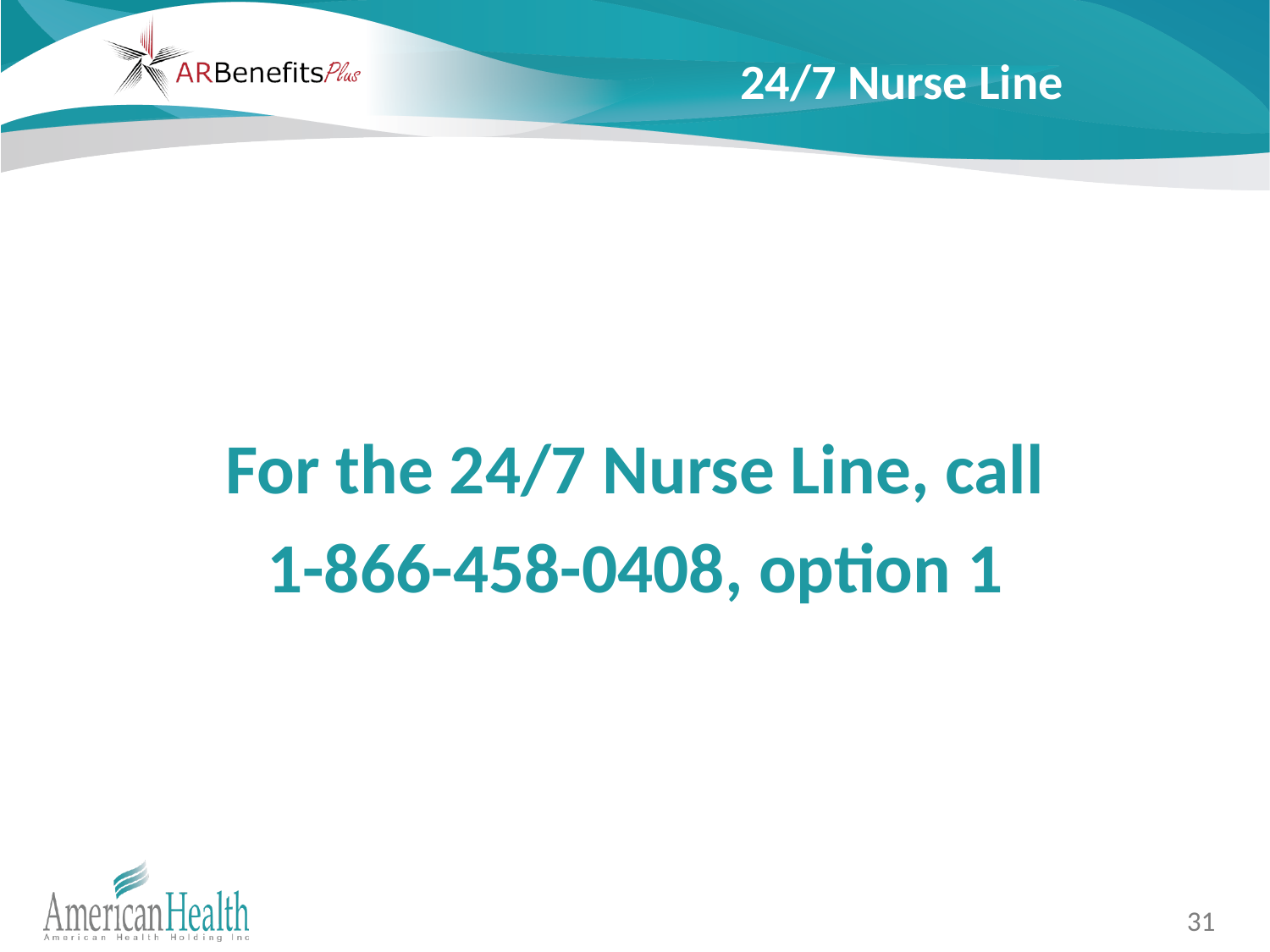

# 24/7 Nurse Line
For the 24/7 Nurse Line, call
1-866-458-0408, option 1